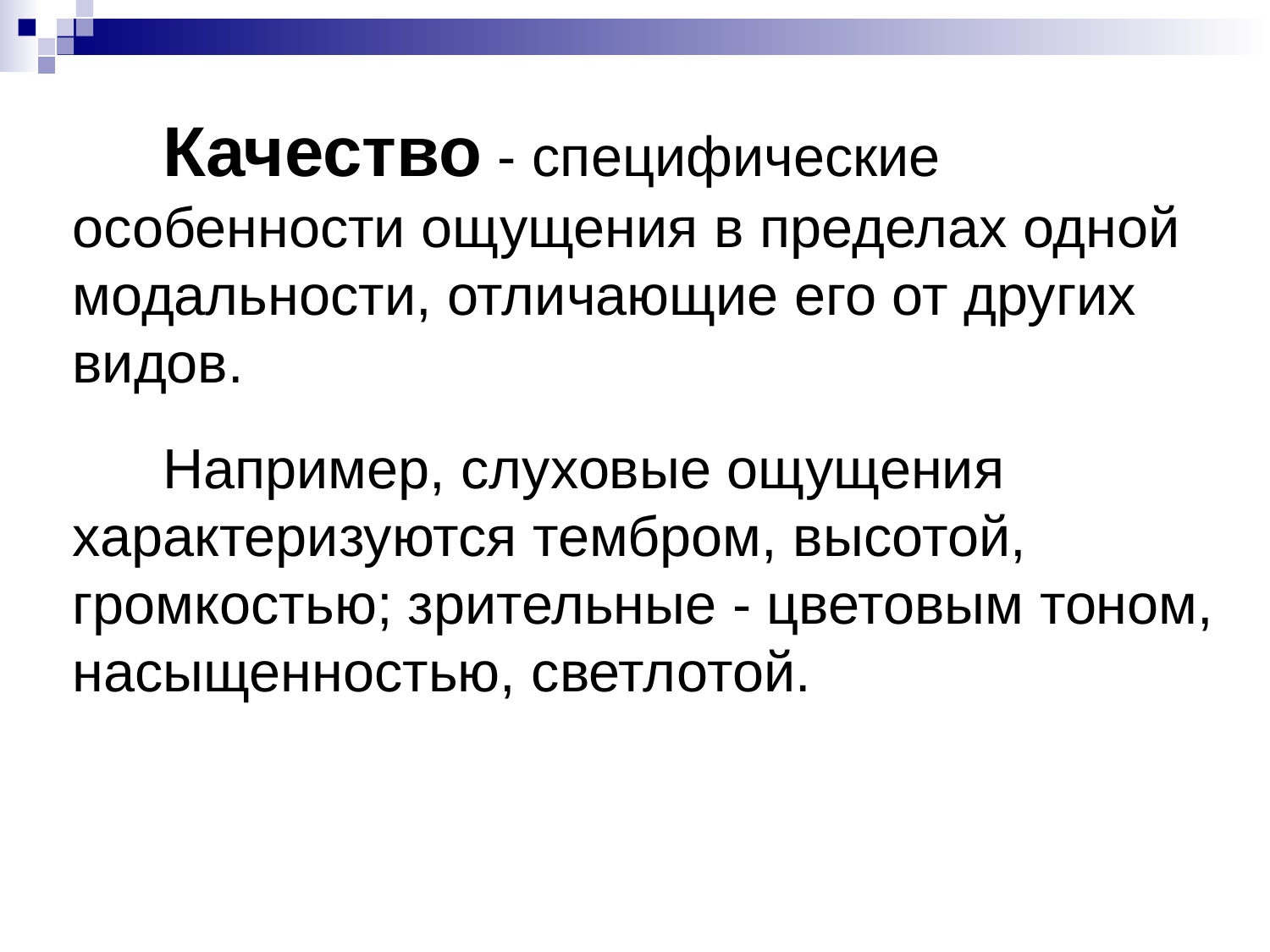

Качество - специфические особенности ощущения в пределах одной модальности, отличающие его от других видов.
Например, слуховые ощущения характеризуются тембром, высотой, громкостью; зрительные - цветовым тоном, насыщенностью, светлотой.